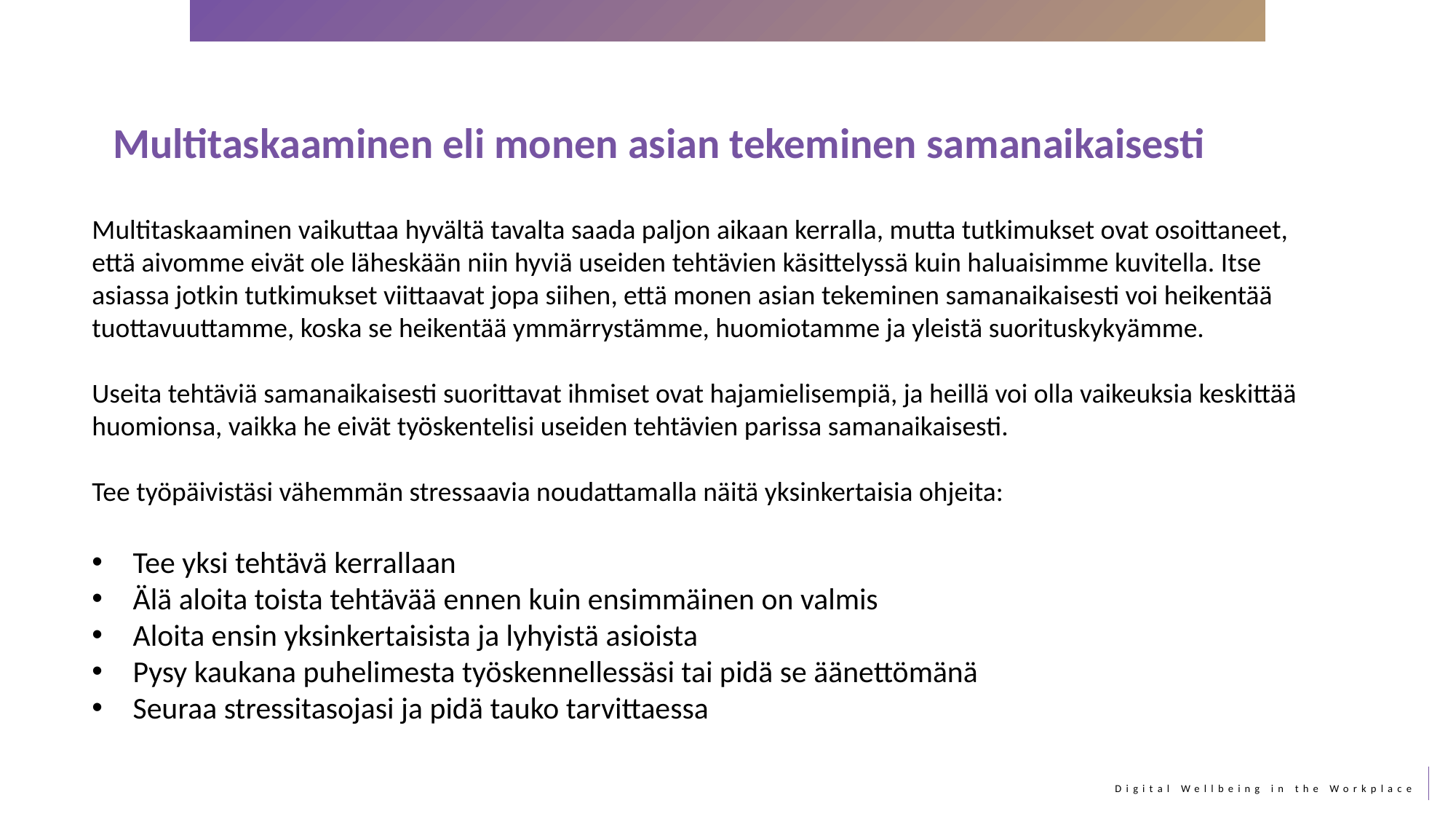

Multitaskaaminen eli monen asian tekeminen samanaikaisesti
Multitaskaaminen vaikuttaa hyvältä tavalta saada paljon aikaan kerralla, mutta tutkimukset ovat osoittaneet, että aivomme eivät ole läheskään niin hyviä useiden tehtävien käsittelyssä kuin haluaisimme kuvitella. Itse asiassa jotkin tutkimukset viittaavat jopa siihen, että monen asian tekeminen samanaikaisesti voi heikentää tuottavuuttamme, koska se heikentää ymmärrystämme, huomiotamme ja yleistä suorituskykyämme.

Useita tehtäviä samanaikaisesti suorittavat ihmiset ovat hajamielisempiä, ja heillä voi olla vaikeuksia keskittää huomionsa, vaikka he eivät työskentelisi useiden tehtävien parissa samanaikaisesti.

Tee työpäivistäsi vähemmän stressaavia noudattamalla näitä yksinkertaisia ohjeita:

Tee yksi tehtävä kerrallaan
Älä aloita toista tehtävää ennen kuin ensimmäinen on valmis
Aloita ensin yksinkertaisista ja lyhyistä asioista
Pysy kaukana puhelimesta työskennellessäsi tai pidä se äänettömänä
Seuraa stressitasojasi ja pidä tauko tarvittaessa